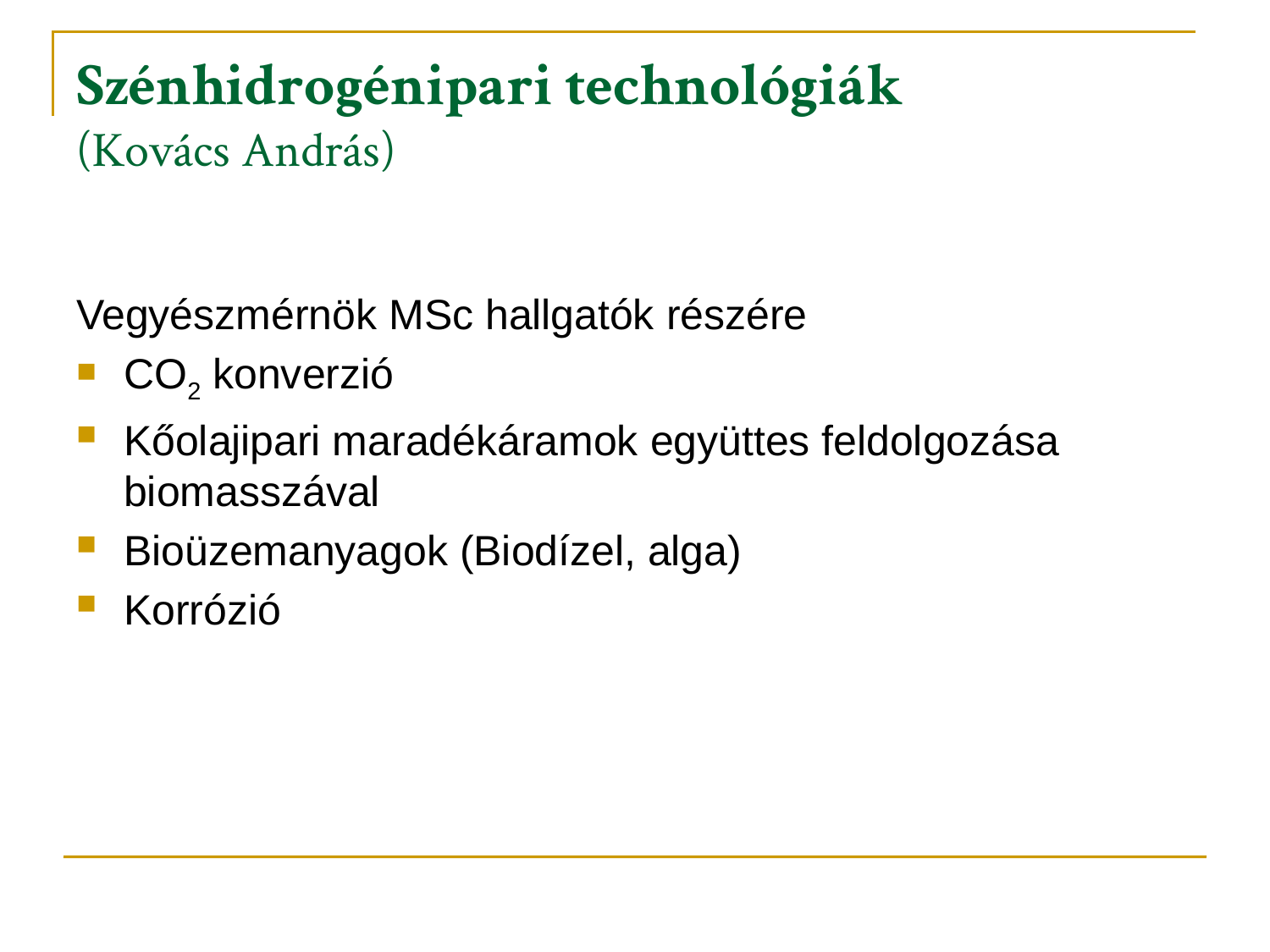

# Szénhidrogénipari technológiák (Kovács András)

Vegyészmérnök MSc hallgatók részére
CO2 konverzió
Kőolajipari maradékáramok együttes feldolgozása biomasszával
Bioüzemanyagok (Biodízel, alga)
Korrózió